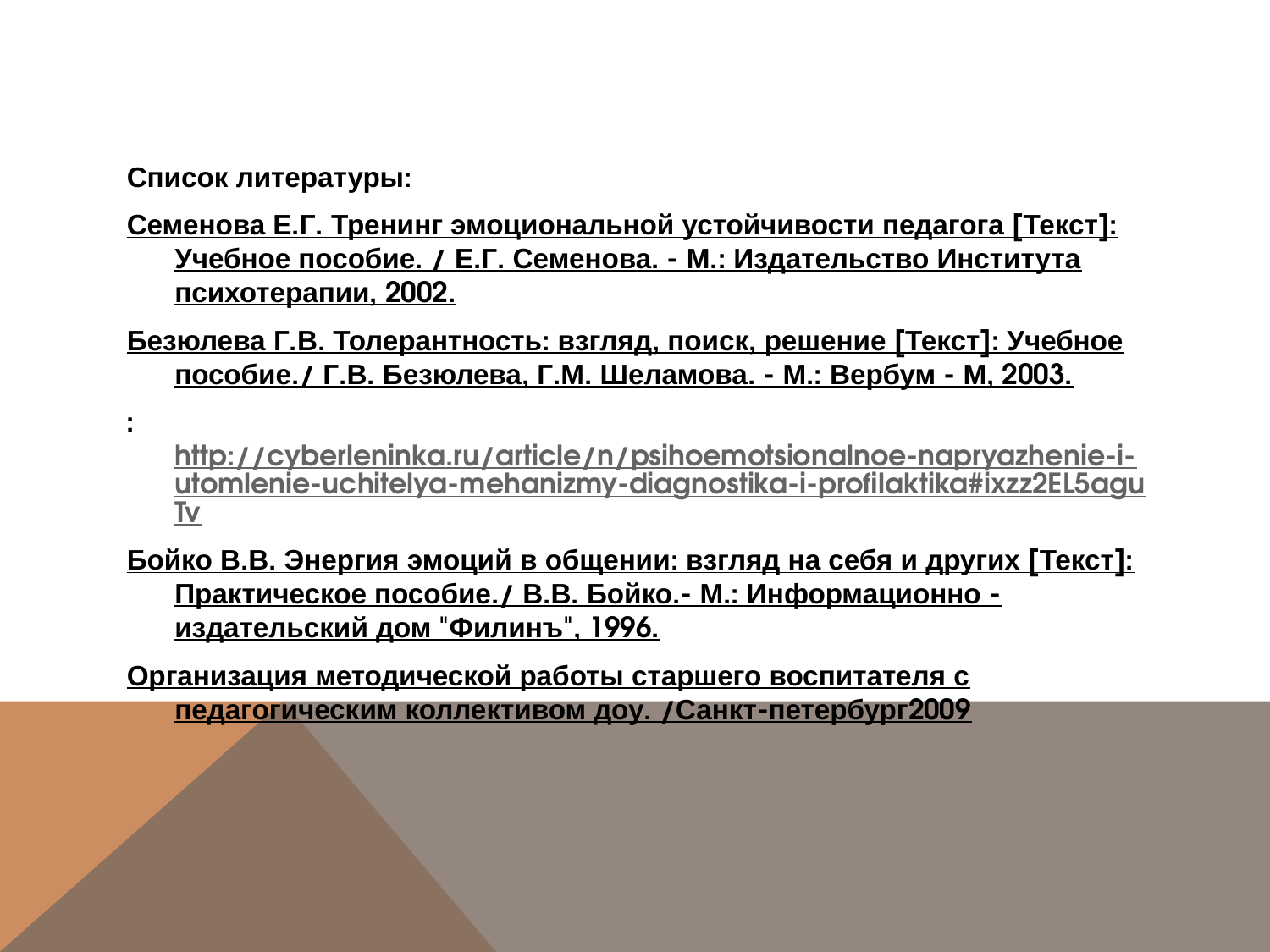

#
Список литературы:
Семенова Е.Г. Тренинг эмоциональной устойчивости педагога [Текст]: Учебное пособие. / Е.Г. Семенова. - М.: Издательство Института психотерапии, 2002.
Безюлева Г.В. Толерантность: взгляд, поиск, решение [Текст]: Учебное пособие./ Г.В. Безюлева, Г.М. Шеламова. - М.: Вербум - М, 2003.
: http://cyberleninka.ru/article/n/psihoemotsionalnoe-napryazhenie-i-utomlenie-uchitelya-mehanizmy-diagnostika-i-profilaktika#ixzz2EL5aguTv
Бойко В.В. Энергия эмоций в общении: взгляд на себя и других [Текст]: Практическое пособие./ В.В. Бойко.- М.: Информационно - издательский дом "Филинъ", 1996.
Организация методической работы старшего воспитателя с педагогическим коллективом доу. /Санкт-петербург2009